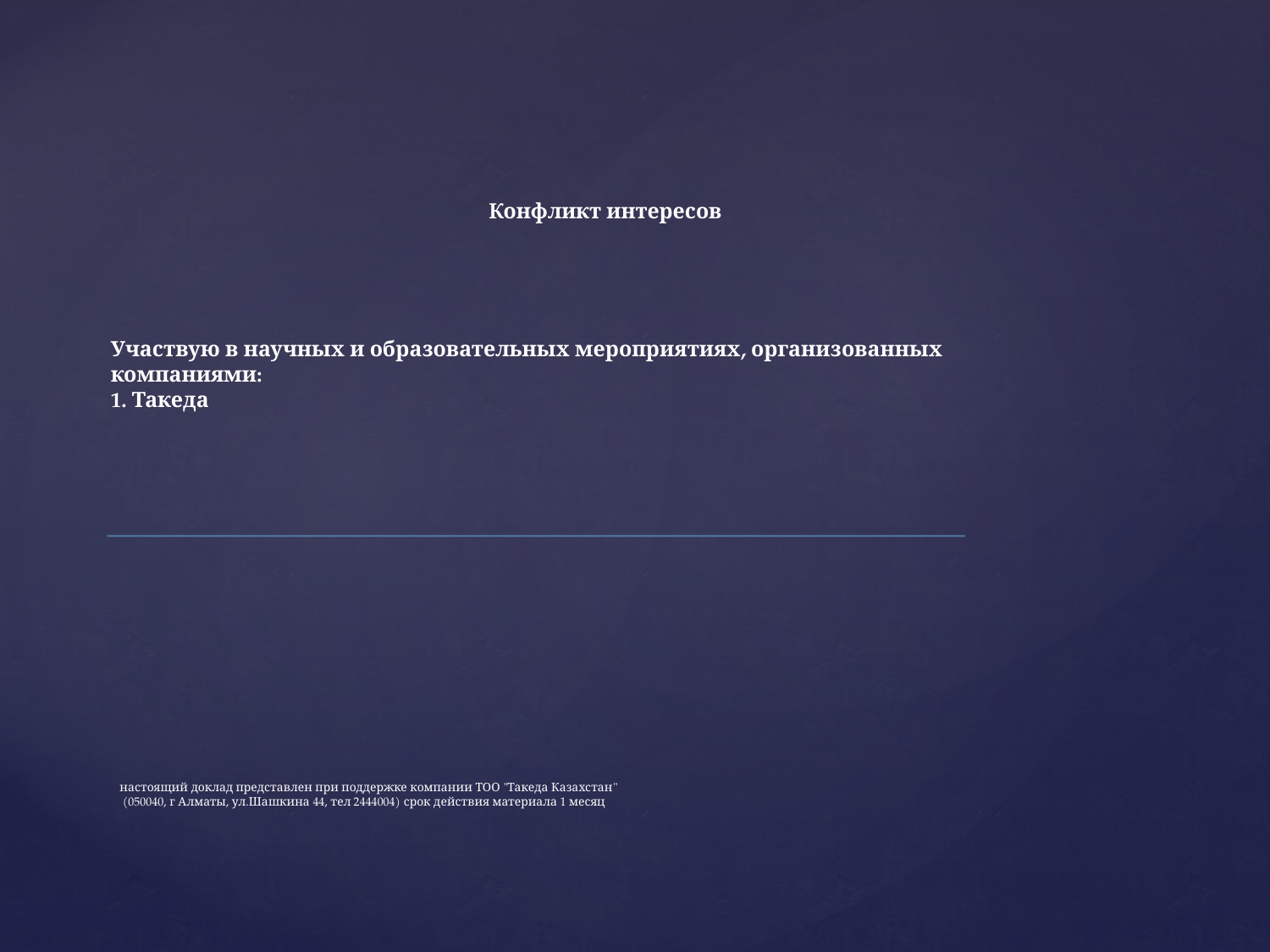

Конфликт интересов
Участвую в научных и образовательных мероприятиях, организованных компаниями:
1. Такеда
настоящий доклад представлен при поддержке компании ТОО "Такеда Казахстан"
 (050040, г Алматы, ул.Шашкина 44, тел 2444004) срок действия материала 1 месяц